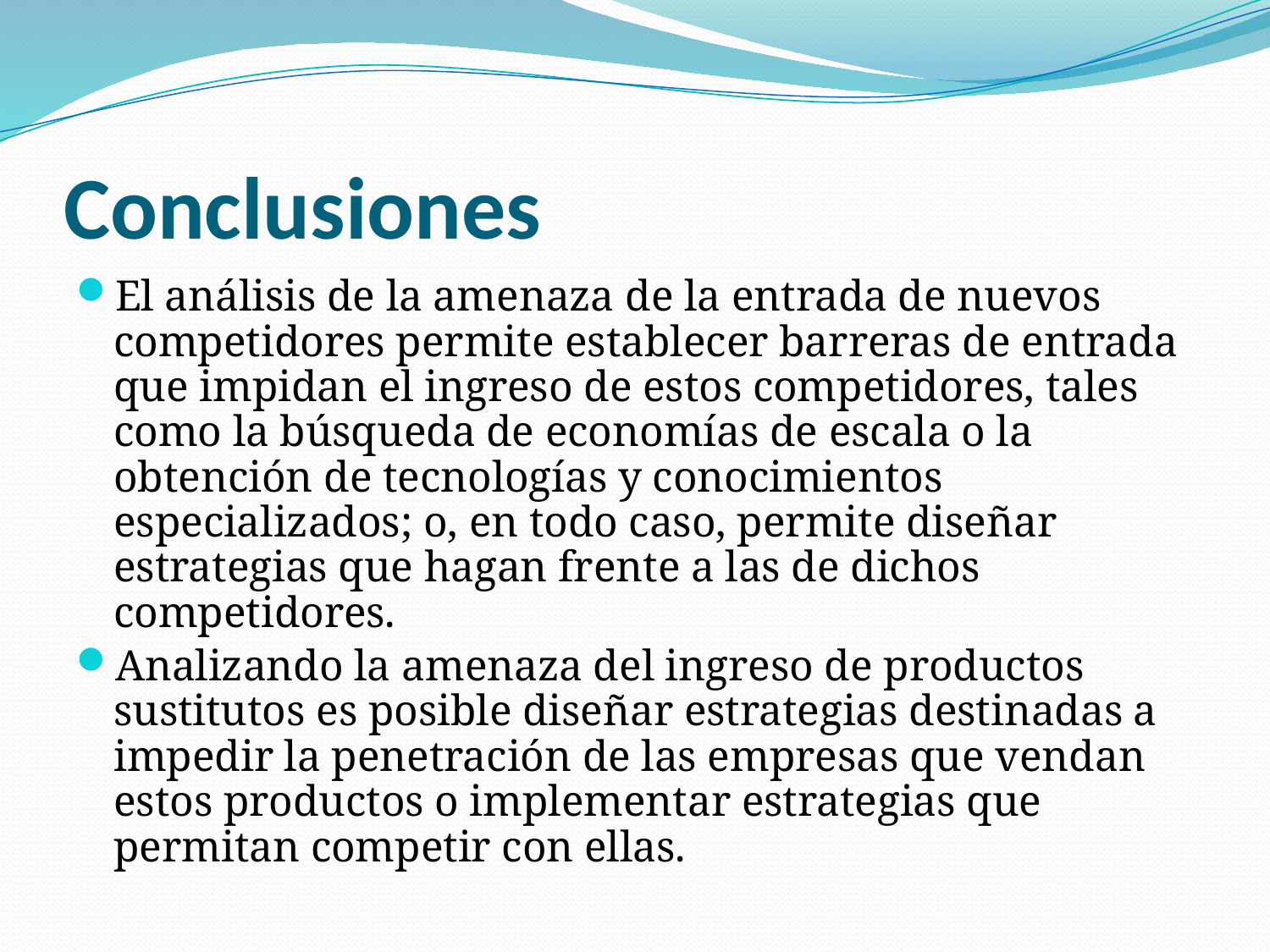

# Conclusiones
El análisis de la amenaza de la entrada de nuevos competidores permite establecer barreras de entrada que impidan el ingreso de estos competidores, tales como la búsqueda de economías de escala o la obtención de tecnologías y conocimientos especializados; o, en todo caso, permite diseñar estrategias que hagan frente a las de dichos competidores.
Analizando la amenaza del ingreso de productos sustitutos es posible diseñar estrategias destinadas a impedir la penetración de las empresas que vendan estos productos o implementar estrategias que permitan competir con ellas.